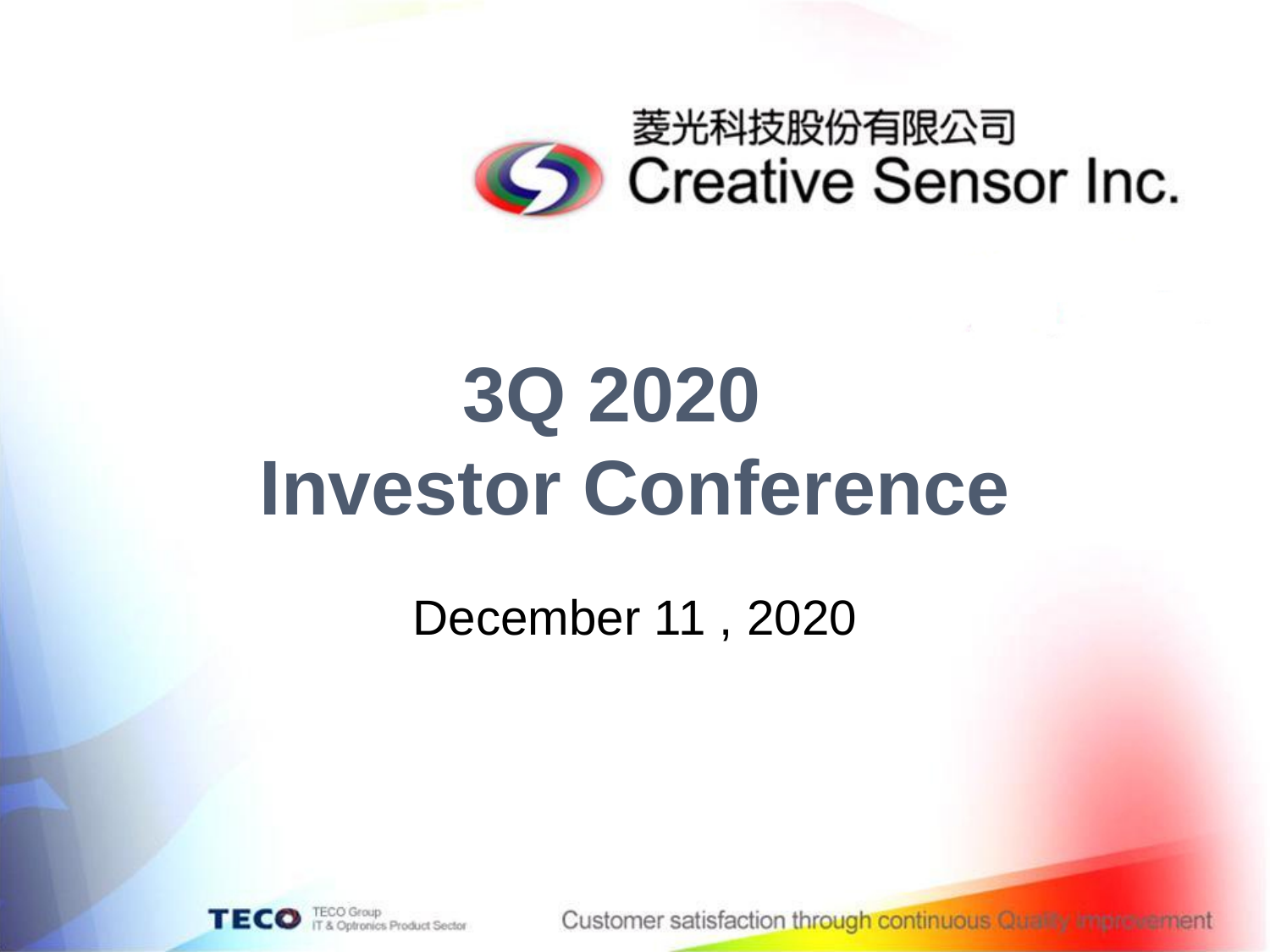

# 3Q 2020 Investor Conference
December 11 , 2020